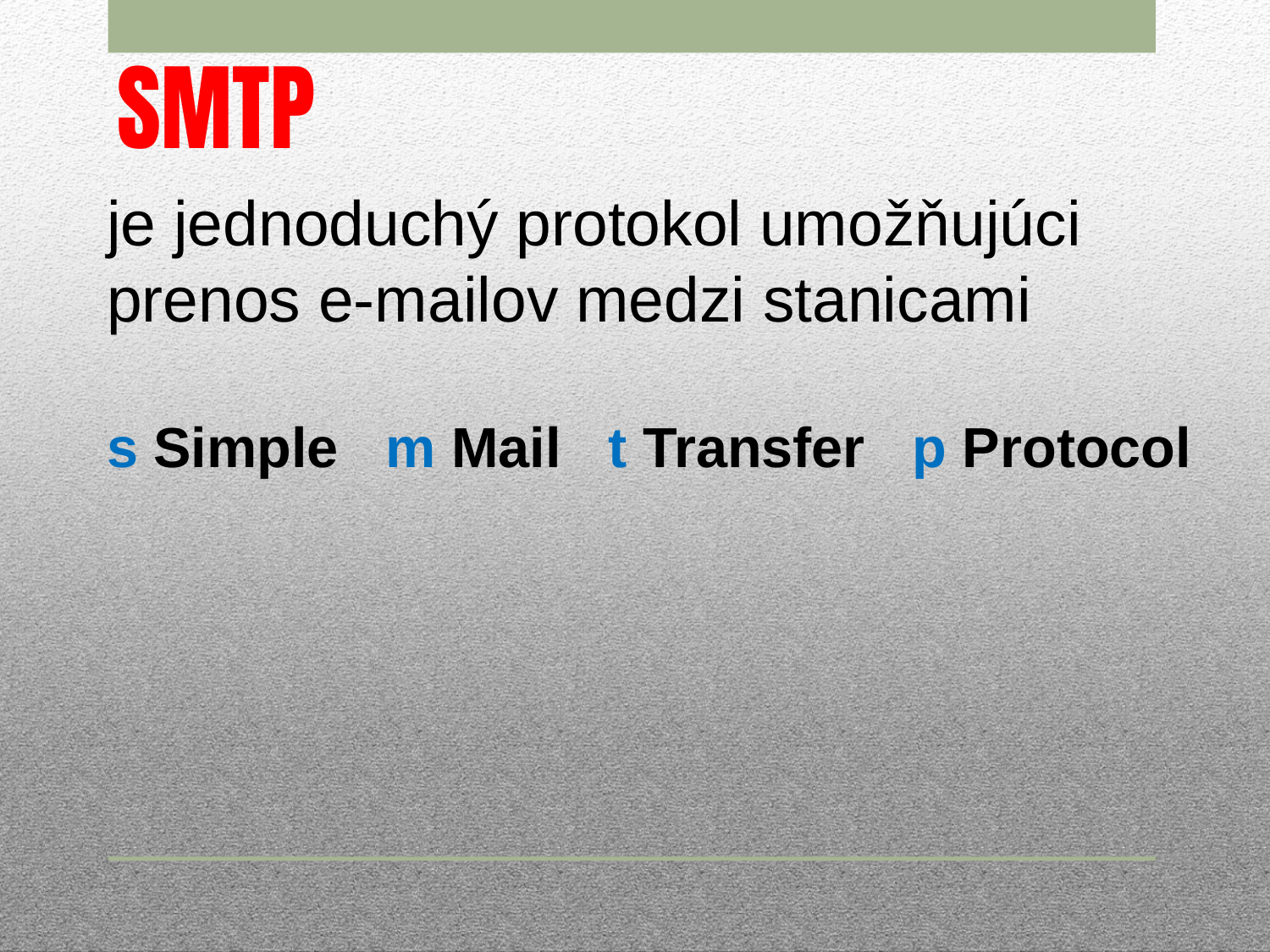

# SMTP
je jednoduchý protokol umožňujúci prenos e-mailov medzi stanicami

s Simple   m Mail   t Transfer   p Protocol